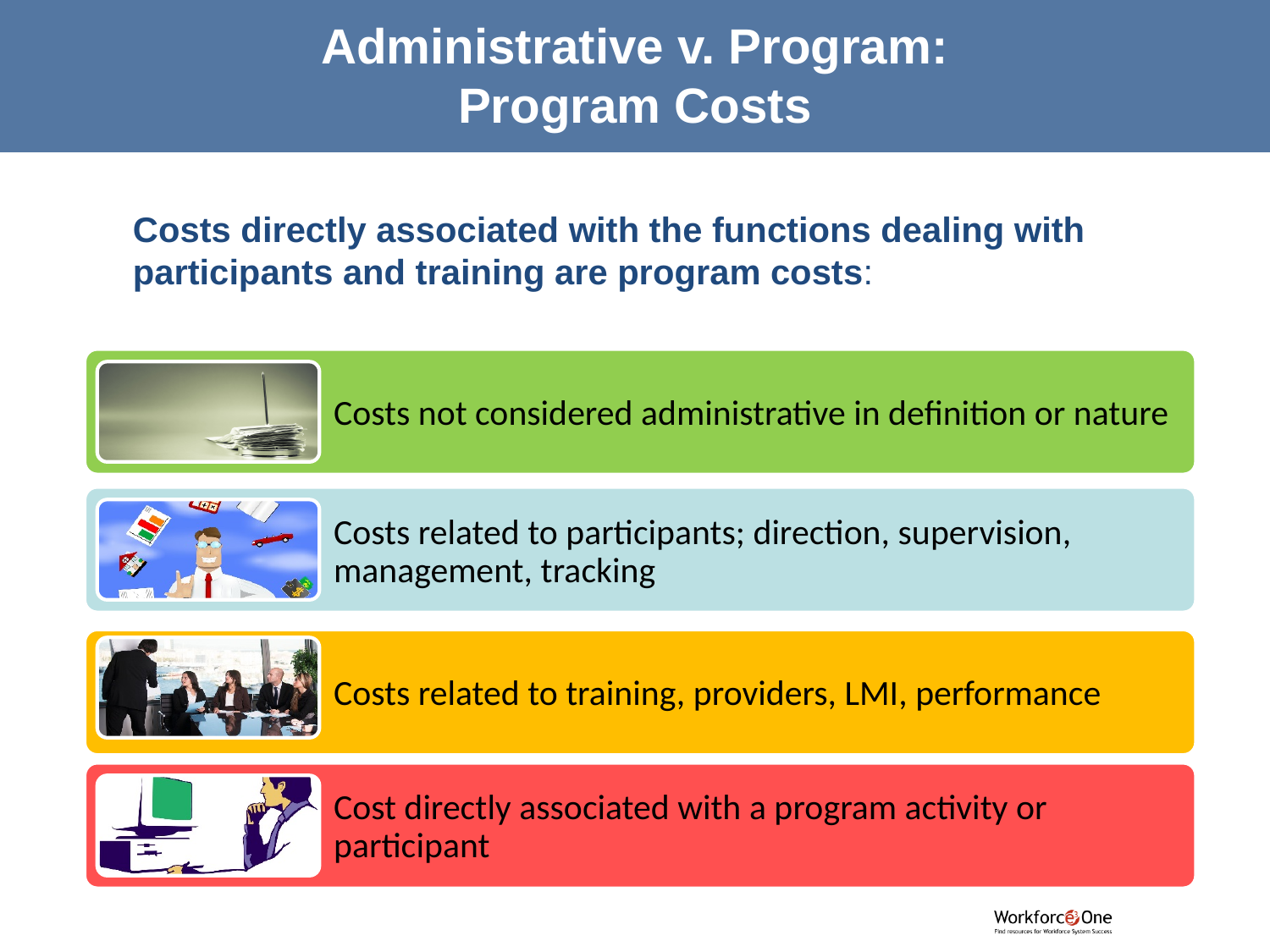

# Administrative v. Program: Program Costs
Costs directly associated with the functions dealing with participants and training are program costs:

Costs not considered administrative in definition or nature

Costs related to participants; direction, supervision, management, tracking

Costs related to training, providers, LMI, performance

Cost directly associated with a program activity or participant